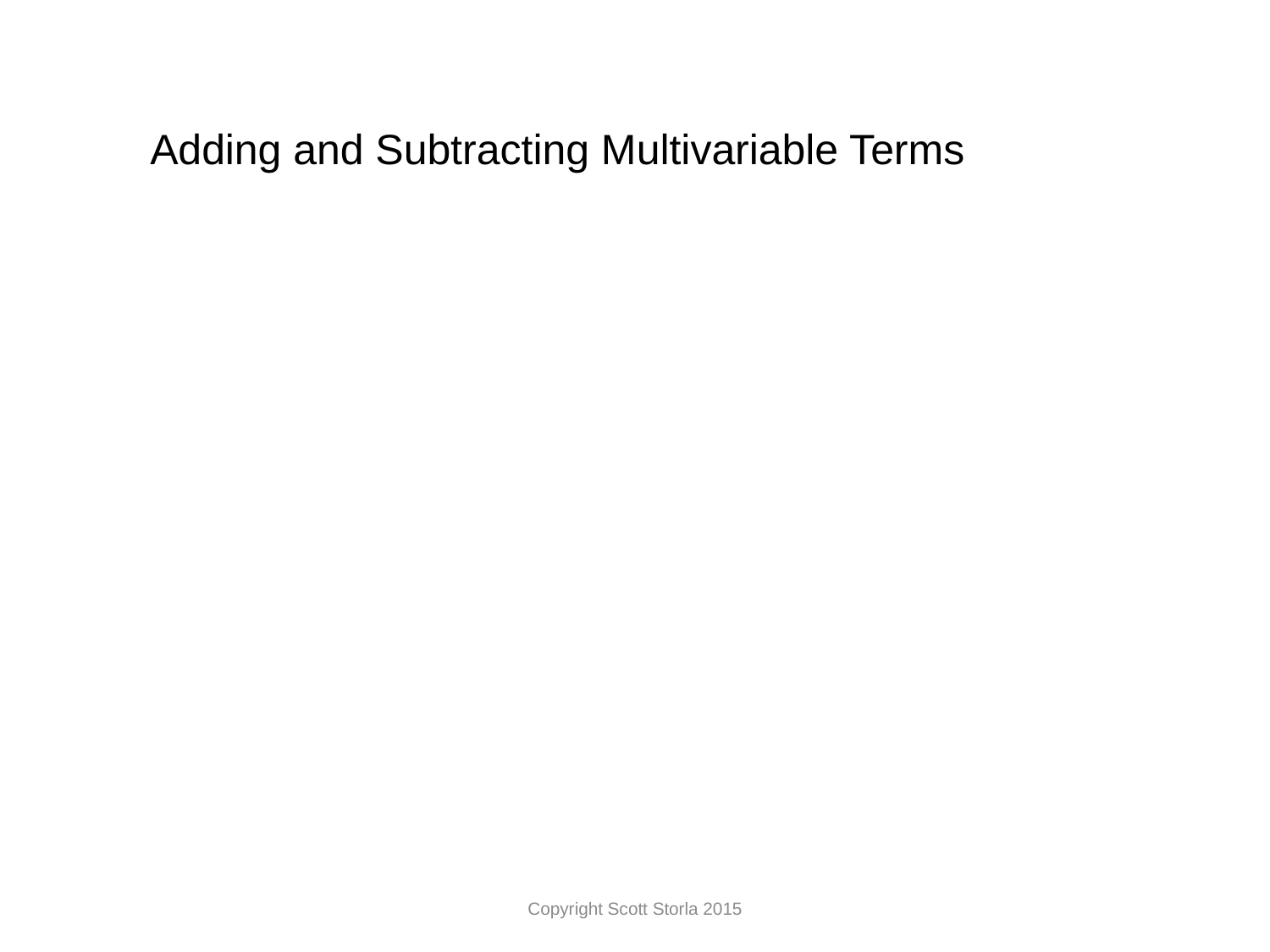

Adding and Subtracting Multivariable Terms
Copyright Scott Storla 2015